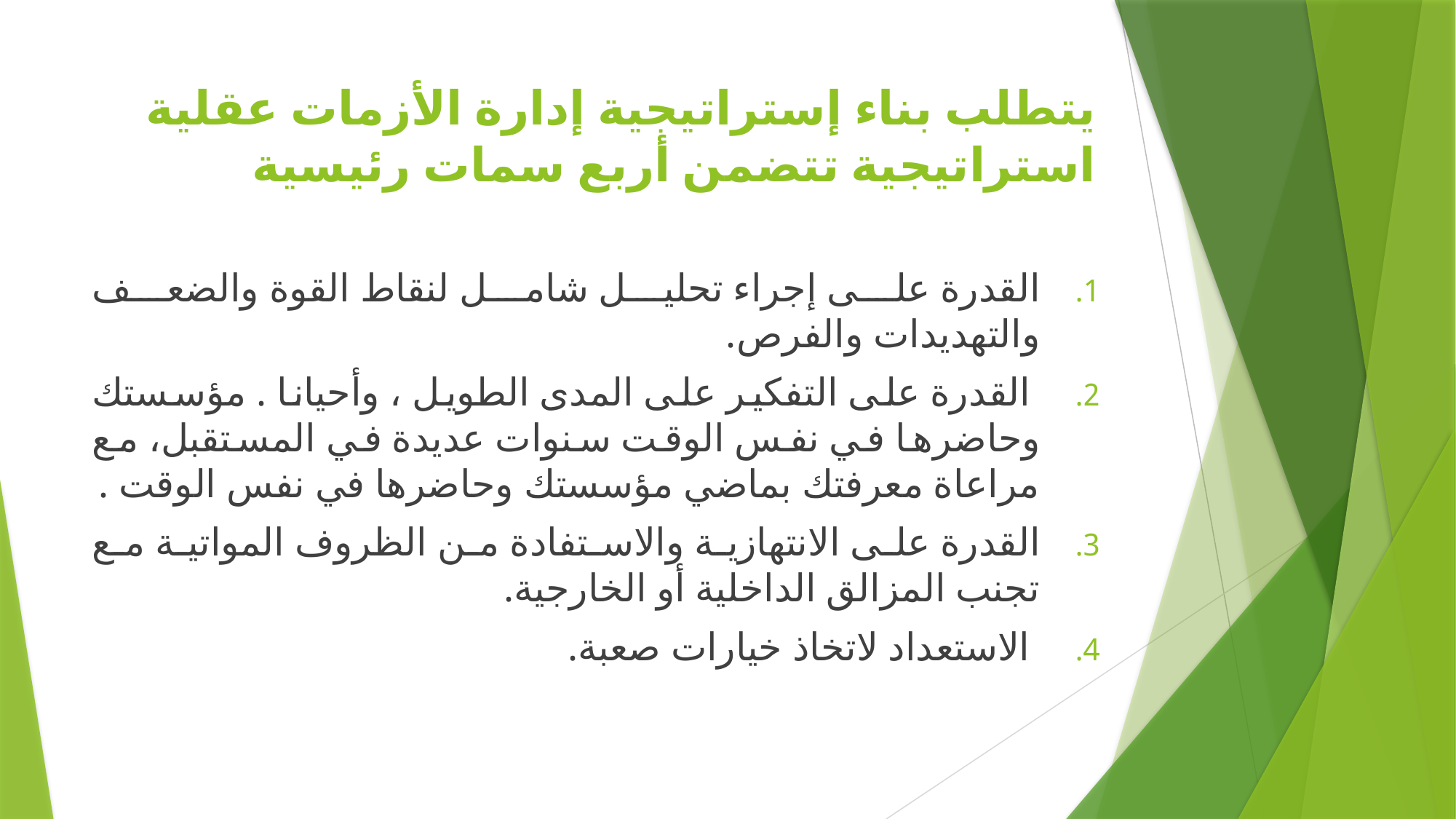

# يتطلب بناء إستراتيجية إدارة الأزمات عقلية استراتيجية تتضمن أربع سمات رئيسية
القدرة على إجراء تحليل شامل لنقاط القوة والضعف والتهديدات والفرص.
 القدرة على التفكير على المدى الطويل ، وأحيانا . مؤسستك وحاضرها في نفس الوقت سنوات عديدة في المستقبل، مع مراعاة معرفتك بماضي مؤسستك وحاضرها في نفس الوقت .
القدرة على الانتهازية والاستفادة من الظروف المواتية مع تجنب المزالق الداخلية أو الخارجية.
 الاستعداد لاتخاذ خيارات صعبة.